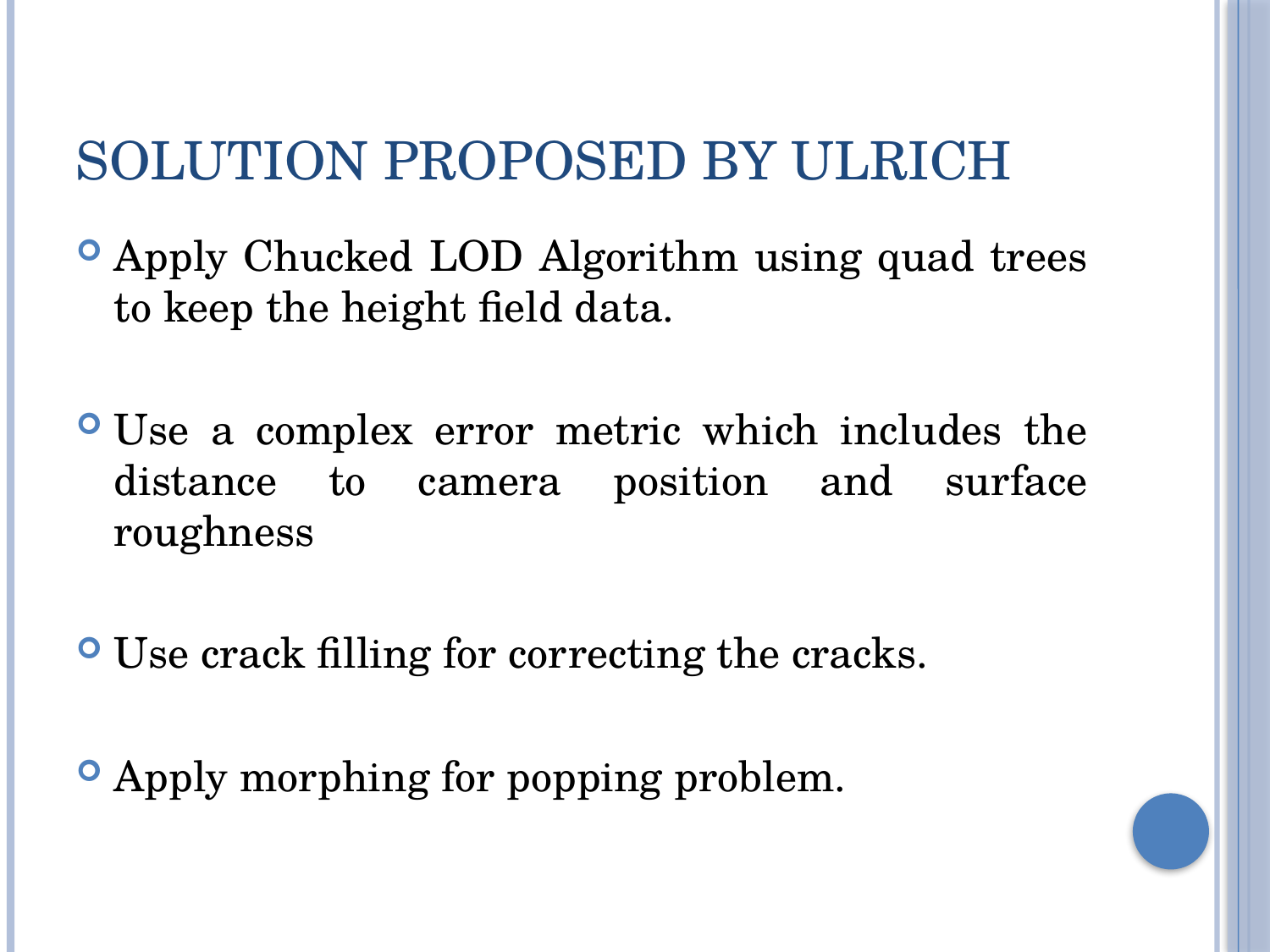

# Solution proposed by ulrich
Apply Chucked LOD Algorithm using quad trees to keep the height field data.

Use a complex error metric which includes the distance to camera position and surface roughness

Use crack filling for correcting the cracks.

Apply morphing for popping problem.